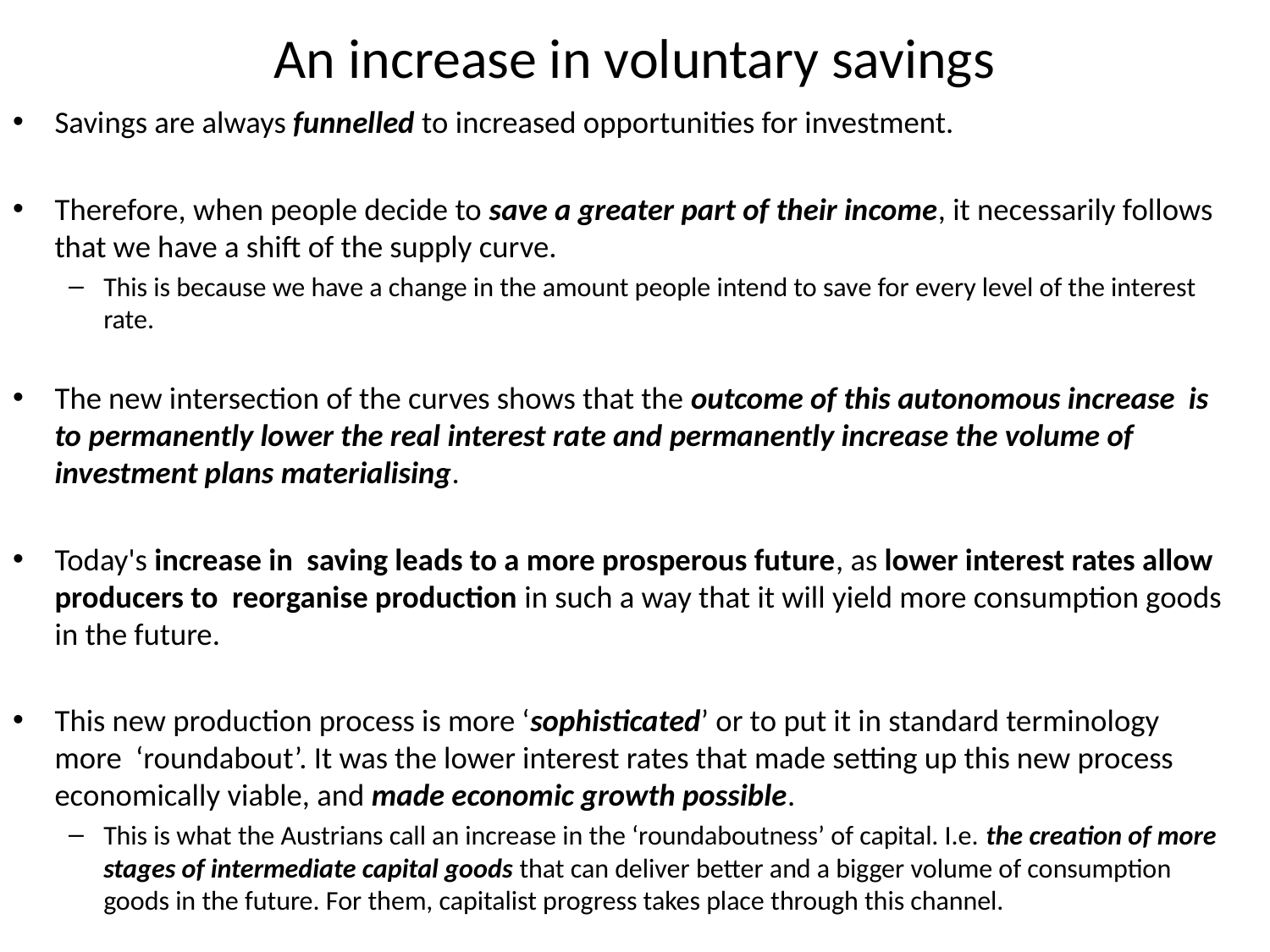

# An increase in voluntary savings
Savings are always funnelled to increased opportunities for investment.

Therefore, when people decide to save a greater part of their income, it necessarily follows that we have a shift of the supply curve.
This is because we have a change in the amount people intend to save for every level of the interest rate.

The new intersection of the curves shows that the outcome of this autonomous increase  is to permanently lower the real interest rate and permanently increase the volume of investment plans materialising.

Today's increase in  saving leads to a more prosperous future, as lower interest rates allow producers to  reorganise production in such a way that it will yield more consumption goods in the future.

This new production process is more ‘sophisticated’ or to put it in standard terminology more  ‘roundabout’. It was the lower interest rates that made setting up this new process economically viable, and made economic growth possible.
This is what the Austrians call an increase in the ‘roundaboutness’ of capital. I.e. the creation of more stages of intermediate capital goods that can deliver better and a bigger volume of consumption goods in the future. For them, capitalist progress takes place through this channel.